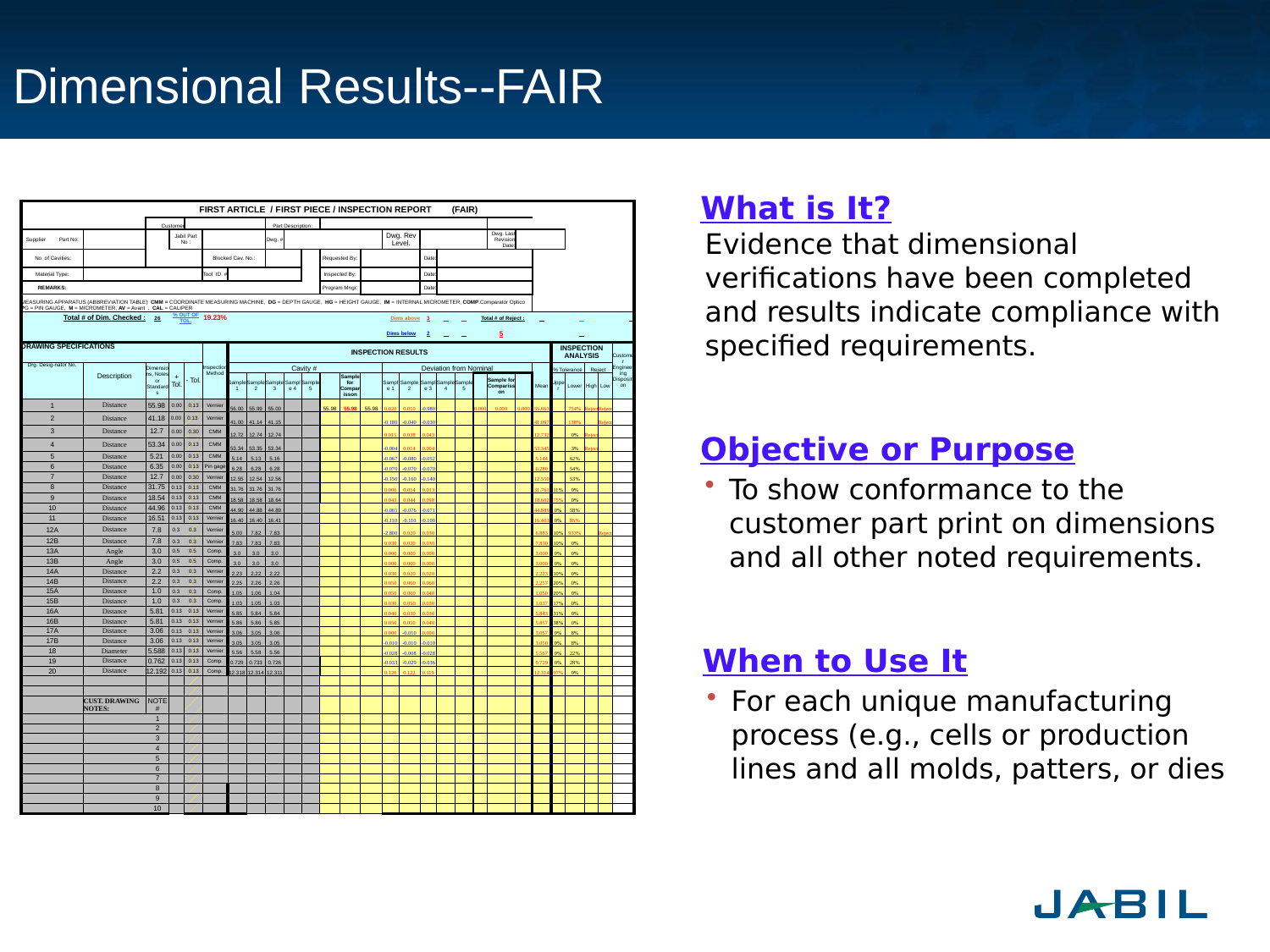

# Dimensional Results--FAIR
What is It?
Evidence that dimensional verifications have been completed and results indicate compliance with specified requirements.
|  |  | FIRST ARTICLE / FIRST PIECE / INSPECTION REPORT (FAIR) |  |  |  |  |  |  |  |  |  |  |  |  |  |  |  |  |  |  |  |  |  |  |  |  |  |
| --- | --- | --- | --- | --- | --- | --- | --- | --- | --- | --- | --- | --- | --- | --- | --- | --- | --- | --- | --- | --- | --- | --- | --- | --- | --- | --- | --- |
|  |  | Customer |  |  |  |  |  | Part Description: |  |  |  |  |  |  |  |  |  |  |  |  |  |  |  |  |  |  |  |
| Supplier Part No: |  |  | Jabil Part No : |  |  |  |  | Dwg. # |  |  |  |  |  | Dwg. Rev Level. |  |  |  |  |  | Dwg. Last Revision Date: |  |  |  |  |  |  |  |
| No. of Cavities: |  |  |  |  | Blocked Cav. No.: |  |  |  |  |  | Requested By: |  |  |  |  | Date: |  |  |  |  |  |  |  |  |  |  |  |
| Material Type: |  |  |  |  | Tool ID # |  |  |  |  |  | Inspected By: |  |  |  |  | Date: |  |  |  |  |  |  |  |  |  |  |  |
| REMARKS: |  |  |  |  |  |  |  |  |  |  | Program Mngr: |  |  |  |  | Date: |  |  |  |  |  |  |  |  |  |  |  |
| MEASURING APPARATUS (ABBREVIATION TABLE) CMM = COORDINATE MEASURING MACHINE, DG = DEPTH GAUGE, HG = HEIGHT GAUGE, IM = INTERNAL MICROMETER, COMP.Comparator Optico PG = PIN GAUGE, M = MICROMETER, AV = Avant , CAL = CALIPER |  |  |  |  |  |  |  |  |  |  |  |  |  |  |  |  |  |  |  |  |  |  |  |  |  |  |  |
| Total # of Dim. Checked : |  | 26 | % OUT OF TOL. |  | 19.23% |  |  |  |  |  |  |  |  | Dims above |  | 3 |  |  | Total # of Reject : |  |  |  |  |  |  |  |  |
|  |  |  |  |  |  |  |  |  |  |  |  | #REF! |  | Dims below |  | 2 |  |  |  | 5 |  |  |  |  |  |  |  |
| DRAWING SPECIFICATIONS |  |  |  |  | Inspection Method | INSPECTION RESULTS |  |  |  |  |  |  |  |  |  |  |  |  |  |  |  |  | INSPECTION ANALYSIS |  |  |  | Customer Engineering Disposition |
|  |  |  |  |  |  |  |  |  |  |  |  |  |  |  |  |  |  |  |  |  |  |  |  |  |  |  |  |
| Drg. Desig-nator No. |  | Dimensions, Notes or Standards | + Tol. | - Tol. |  | Cavity # |  |  |  |  |  |  |  | Deviation from Nominal |  |  |  |  |  |  |  |  | % Tolerance |  | Reject |  |  |
|  | Description |  |  |  |  | Sample 1 | Sample 2 | Sample 3 | Sample 4 | Sample 5 |  | Sample for Comparisson |  | Sample 1 | Sample 2 | Sample 3 | Sample 4 | Sample 5 |  | Sample for Comparisson |  | Mean | Upper | Lower | High | Low |  |
| 1 | Distance | 55.98 | 0.00 | 0.13 | Vernier | 56.00 | 55.99 | 55.00 |  |  | 55.98 | 55.98 | 55.98 | 0.020 | 0.010 | -0.980 |  |  | 0.000 | 0.000 | 0.000 | 55.663 |  | 754% | Reject | Reject |  |
| 2 | Distance | 41.18 | 0.00 | 0.13 | Vernier | 41.00 | 41.14 | 41.15 |  |  |  |  |  | -0.180 | -0.040 | -0.030 |  |  |  |  |  | 41.097 |  | 138% |  | Reject |  |
| 3 | Distance | 12.7 | 0.00 | 0.30 | CMM | 12.72 | 12.74 | 12.74 |  |  |  |  |  | 0.015 | 0.038 | 0.043 |  |  |  |  |  | 12.732 |  | 0% | Reject |  |  |
| 4 | Distance | 53.34 | 0.00 | 0.13 | CMM | 53.34 | 53.35 | 53.34 |  |  |  |  |  | -0.004 | 0.014 | 0.004 |  |  |  |  |  | 53.345 |  | 3% | Reject |  |  |
| 5 | Distance | 5.21 | 0.00 | 0.13 | CMM | 5.14 | 5.13 | 5.16 |  |  |  |  |  | -0.067 | -0.080 | -0.052 |  |  |  |  |  | 5.144 |  | 62% |  |  |  |
| 6 | Distance | 6.35 | 0.00 | 0.13 | Pin gage | 6.28 | 6.28 | 6.28 |  |  |  |  |  | -0.070 | -0.070 | -0.070 |  |  |  |  |  | 6.280 |  | 54% |  |  |  |
| 7 | Distance | 12.7 | 0.00 | 0.30 | Vernier | 12.55 | 12.54 | 12.56 |  |  |  |  |  | -0.150 | -0.160 | -0.140 |  |  |  |  |  | 12.550 |  | 53% |  |  |  |
| 8 | Distance | 31.75 | 0.13 | 0.13 | CMM | 31.76 | 31.76 | 31.76 |  |  |  |  |  | 0.006 | 0.014 | 0.013 |  |  |  |  |  | 31.761 | 11% | 0% |  |  |  |
| 9 | Distance | 18.54 | 0.13 | 0.13 | CMM | 18.58 | 18.58 | 18.64 |  |  |  |  |  | 0.043 | 0.044 | 0.098 |  |  |  |  |  | 18.602 | 75% | 0% |  |  |  |
| 10 | Distance | 44.96 | 0.13 | 0.13 | CMM | 44.90 | 44.88 | 44.89 |  |  |  |  |  | -0.065 | -0.076 | -0.071 |  |  |  |  |  | 44.889 | 0% | 58% |  |  |  |
| 11 | Distance | 16.51 | 0.13 | 0.13 | Vernier | 16.40 | 16.40 | 16.41 |  |  |  |  |  | -0.110 | -0.110 | -0.100 |  |  |  |  |  | 16.403 | 0% | 85% |  |  |  |
| 12A | Distance | 7.8 | 0.3 | 0.3 | Vernier | 5.00 | 7.82 | 7.83 |  |  |  |  |  | -2.800 | 0.020 | 0.030 |  |  |  |  |  | 6.883 | 10% | 933% |  | Reject |  |
| 12B | Distance | 7.8 | 0.3 | 0.3 | Vernier | 7.83 | 7.83 | 7.83 |  |  |  |  |  | 0.030 | 0.030 | 0.030 |  |  |  |  |  | 7.830 | 10% | 0% |  |  |  |
| 13A | Angle | 3.0 | 0.5 | 0.5 | Comp. | 3.0 | 3.0 | 3.0 |  |  |  |  |  | 0.000 | 0.000 | 0.000 |  |  |  |  |  | 3.000 | 0% | 0% |  |  |  |
| 13B | Angle | 3.0 | 0.5 | 0.5 | Comp. | 3.0 | 3.0 | 3.0 |  |  |  |  |  | 0.000 | 0.000 | 0.000 |  |  |  |  |  | 3.000 | 0% | 0% |  |  |  |
| 14A | Distance | 2.2 | 0.3 | 0.3 | Vernier | 2.23 | 2.22 | 2.22 |  |  |  |  |  | 0.030 | 0.020 | 0.020 |  |  |  |  |  | 2.223 | 10% | 0% |  |  |  |
| 14B | Distance | 2.2 | 0.3 | 0.3 | Vernier | 2.25 | 2.26 | 2.26 |  |  |  |  |  | 0.050 | 0.060 | 0.060 |  |  |  |  |  | 2.257 | 20% | 0% |  |  |  |
| 15A | Distance | 1.0 | 0.3 | 0.3 | Comp. | 1.05 | 1.06 | 1.04 |  |  |  |  |  | 0.050 | 0.060 | 0.040 |  |  |  |  |  | 1.050 | 20% | 0% |  |  |  |
| 15B | Distance | 1.0 | 0.3 | 0.3 | Comp. | 1.03 | 1.05 | 1.03 |  |  |  |  |  | 0.030 | 0.050 | 0.030 |  |  |  |  |  | 1.037 | 17% | 0% |  |  |  |
| 16A | Distance | 5.81 | 0.13 | 0.13 | Vernier | 5.85 | 5.84 | 5.84 |  |  |  |  |  | 0.040 | 0.030 | 0.030 |  |  |  |  |  | 5.843 | 31% | 0% |  |  |  |
| 16B | Distance | 5.81 | 0.13 | 0.13 | Vernier | 5.86 | 5.86 | 5.85 |  |  |  |  |  | 0.050 | 0.050 | 0.040 |  |  |  |  |  | 5.857 | 38% | 0% |  |  |  |
| 17A | Distance | 3.06 | 0.13 | 0.13 | Vernier | 3.06 | 3.05 | 3.06 |  |  |  |  |  | 0.000 | -0.010 | 0.000 |  |  |  |  |  | 3.057 | 0% | 8% |  |  |  |
| 17B | Distance | 3.06 | 0.13 | 0.13 | Vernier | 3.05 | 3.05 | 3.05 |  |  |  |  |  | -0.010 | -0.010 | -0.010 |  |  |  |  |  | 3.050 | 0% | 8% |  |  |  |
| 18 | Diameter | 5.588 | 0.13 | 0.13 | Vernier | 5.56 | 5.58 | 5.56 |  |  |  |  |  | -0.028 | -0.008 | -0.028 |  |  |  |  |  | 5.567 | 0% | 22% |  |  |  |
| 19 | Distance | 0.762 | 0.13 | 0.13 | Comp. | 0.729 | 0.733 | 0.726 |  |  |  |  |  | -0.033 | -0.029 | -0.036 |  |  |  |  |  | 0.729 | 0% | 28% |  |  |  |
| 20 | Distance | 12.192 | 0.13 | 0.13 | Comp. | 12.318 | 12.314 | 12.311 |  |  |  |  |  | 0.126 | 0.122 | 0.119 |  |  |  |  |  | 12.314 | 97% | 0% |  |  |  |
|  |  |  |  |  |  |  |  |  |  |  |  |  |  |  |  |  |  |  |  |  |  |  |  |  |  |  |  |
|  |  |  |  |  |  |  |  |  |  |  |  |  |  |  |  |  |  |  |  |  |  |  |  |  |  |  |  |
|  | CUST. DRAWING NOTES: | NOTE # |  |  |  |  |  |  |  |  |  |  |  |  |  |  |  |  |  |  |  |  |  |  |  |  |  |
|  |  | 1 |  |  |  |  |  |  |  |  |  |  |  |  |  |  |  |  |  |  |  |  |  |  |  |  |  |
|  |  | 2 |  |  |  |  |  |  |  |  |  |  |  |  |  |  |  |  |  |  |  |  |  |  |  |  |  |
|  |  | 3 |  |  |  |  |  |  |  |  |  |  |  |  |  |  |  |  |  |  |  |  |  |  |  |  |  |
|  |  | 4 |  |  |  |  |  |  |  |  |  |  |  |  |  |  |  |  |  |  |  |  |  |  |  |  |  |
|  |  | 5 |  |  |  |  |  |  |  |  |  |  |  |  |  |  |  |  |  |  |  |  |  |  |  |  |  |
|  |  | 6 |  |  |  |  |  |  |  |  |  |  |  |  |  |  |  |  |  |  |  |  |  |  |  |  |  |
|  |  | 7 |  |  |  |  |  |  |  |  |  |  |  |  |  |  |  |  |  |  |  |  |  |  |  |  |  |
|  |  | 8 |  |  |  |  |  |  |  |  |  |  |  |  |  |  |  |  |  |  |  |  |  |  |  |  |  |
|  |  | 9 |  |  |  |  |  |  |  |  |  |  |  |  |  |  |  |  |  |  |  |  |  |  |  |  |  |
|  |  | 10 |  |  |  |  |  |  |  |  |  |  |  |  |  |  |  |  |  |  |  |  |  |  |  |  |  |
Objective or Purpose
To show conformance to the customer part print on dimensions and all other noted requirements.
When to Use It
For each unique manufacturing process (e.g., cells or production lines and all molds, patters, or dies